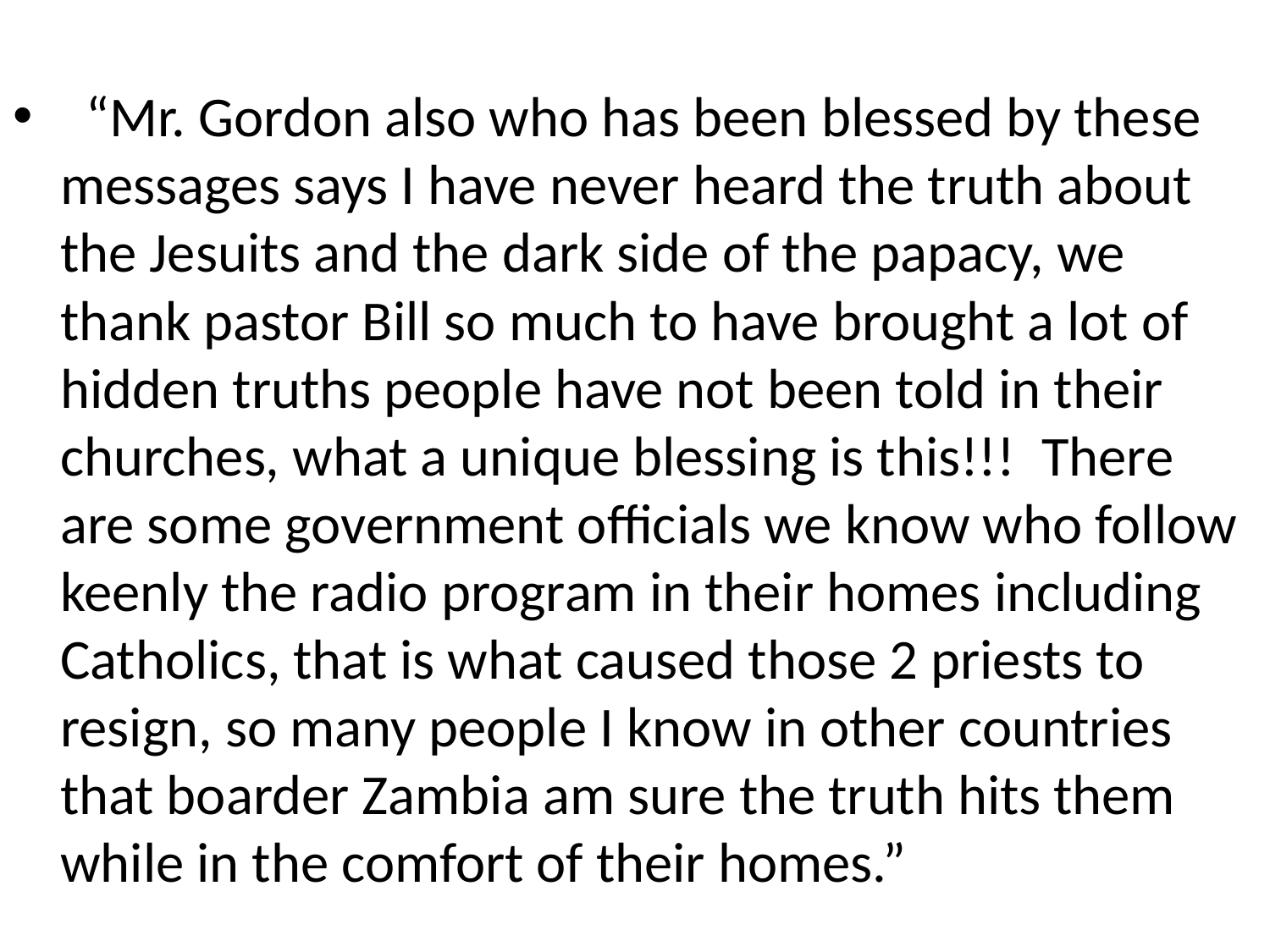

#
  “Mr. Gordon also who has been blessed by these messages says I have never heard the truth about the Jesuits and the dark side of the papacy, we thank pastor Bill so much to have brought a lot of hidden truths people have not been told in their churches, what a unique blessing is this!!!  There are some government officials we know who follow keenly the radio program in their homes including Catholics, that is what caused those 2 priests to resign, so many people I know in other countries that boarder Zambia am sure the truth hits them while in the comfort of their homes.”